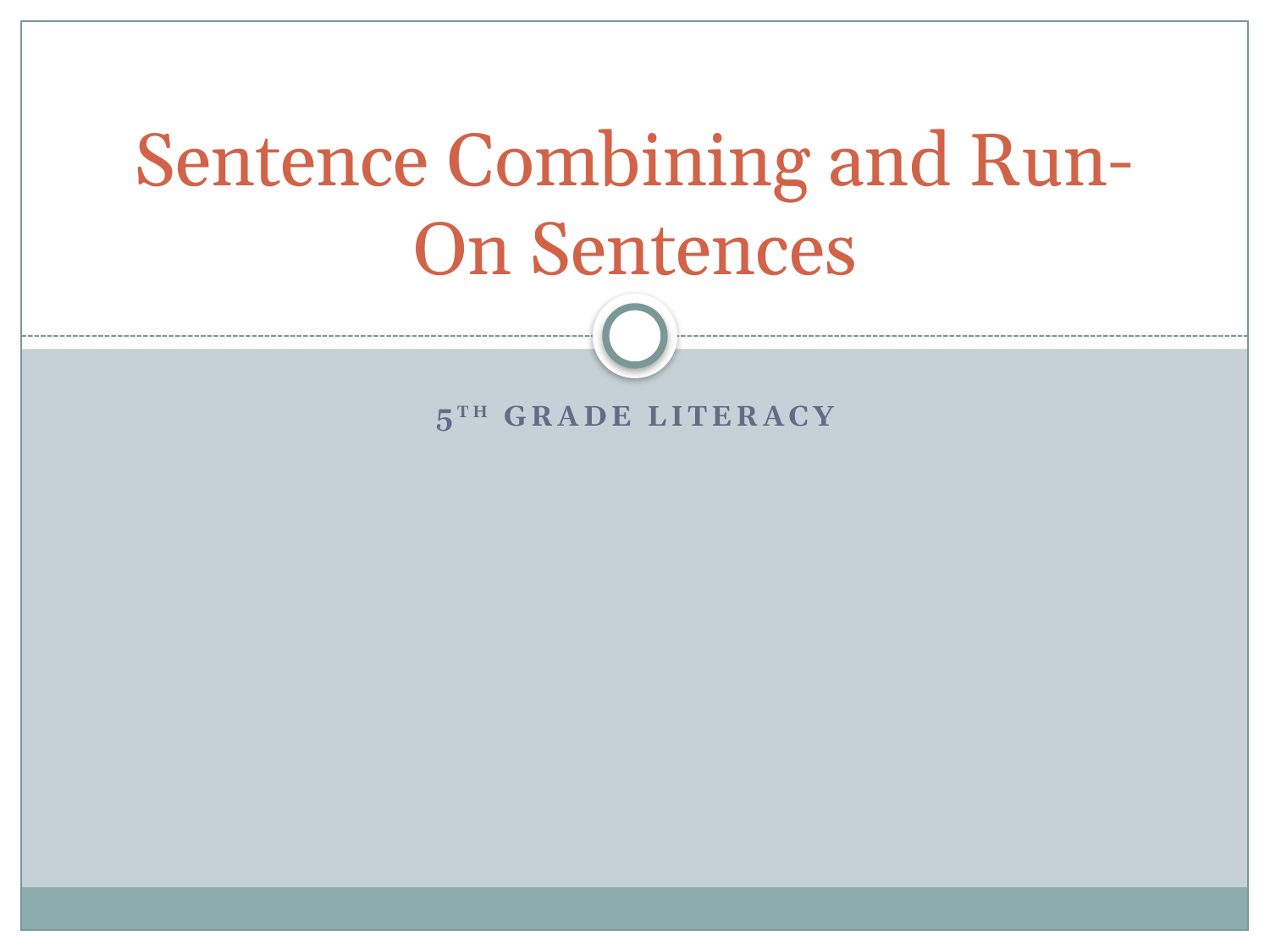

# Sentence Combining and Run-On Sentences
5th grade literacy